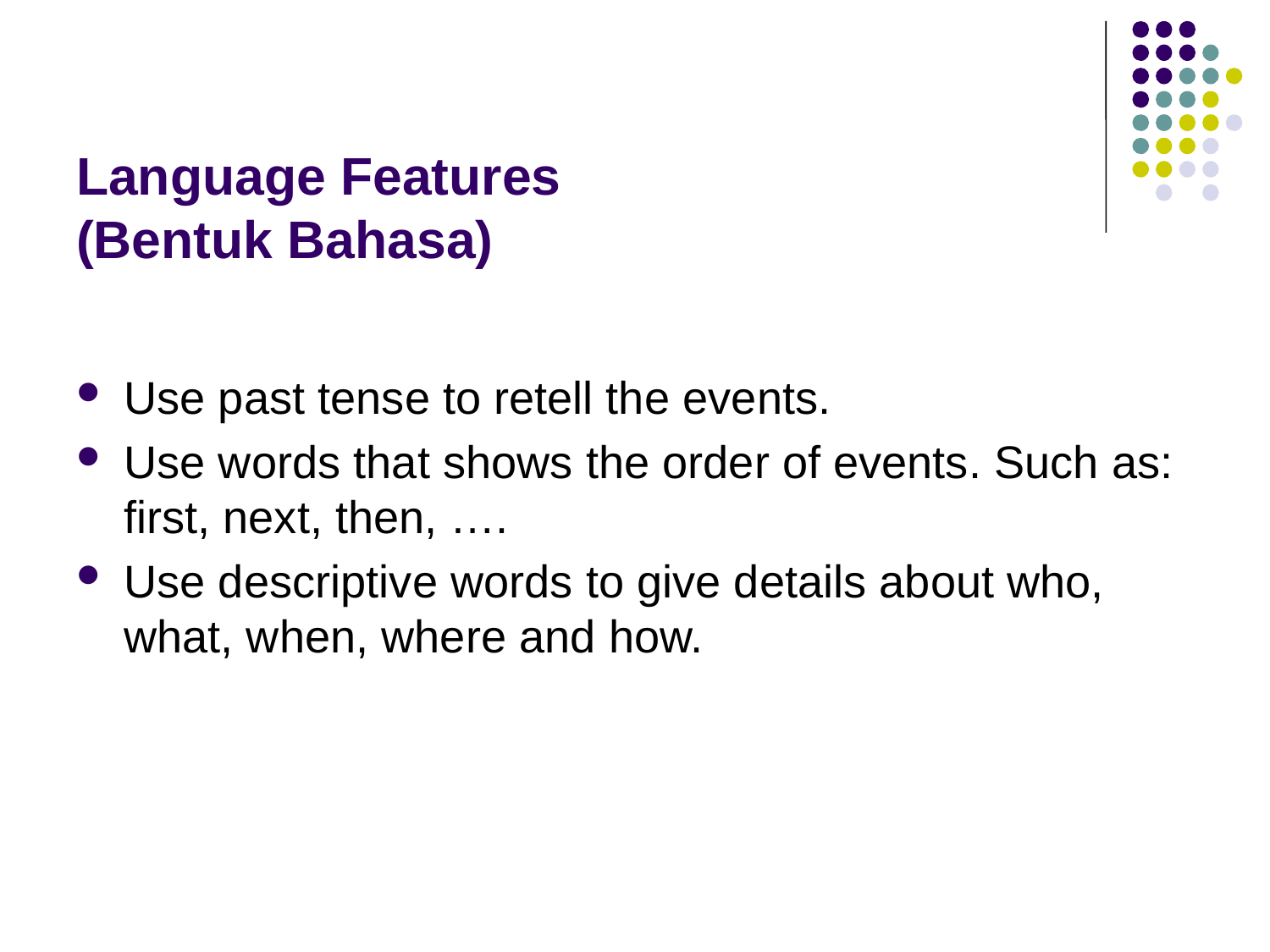

# Language Features (Bentuk Bahasa)
Use past tense to retell the events.
Use words that shows the order of events. Such as: first, next, then, ….
Use descriptive words to give details about who, what, when, where and how.